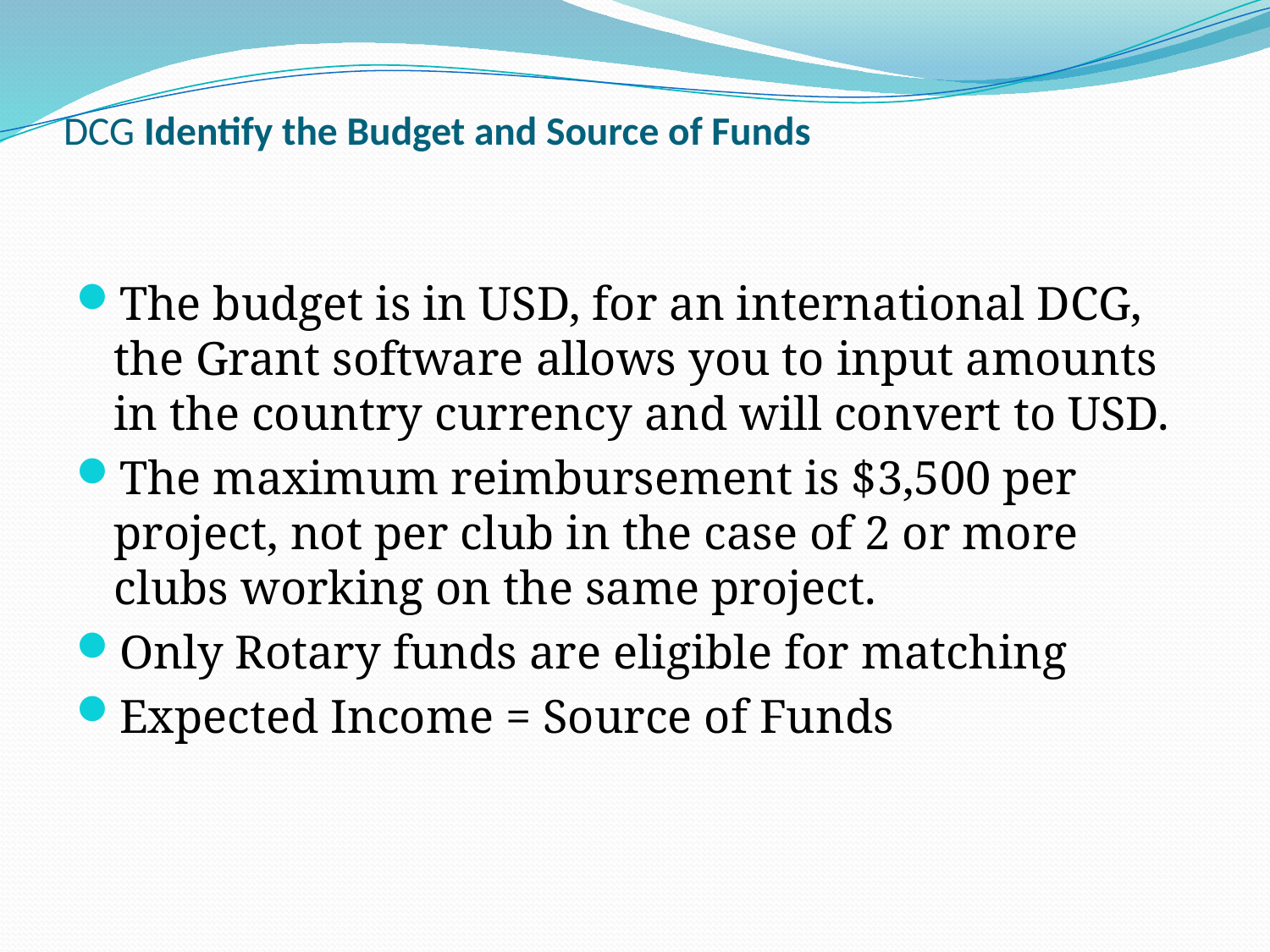

# DCG Identify the Budget and Source of Funds
The budget is in USD, for an international DCG, the Grant software allows you to input amounts in the country currency and will convert to USD.
The maximum reimbursement is $3,500 per project, not per club in the case of 2 or more clubs working on the same project.
Only Rotary funds are eligible for matching
Expected Income = Source of Funds